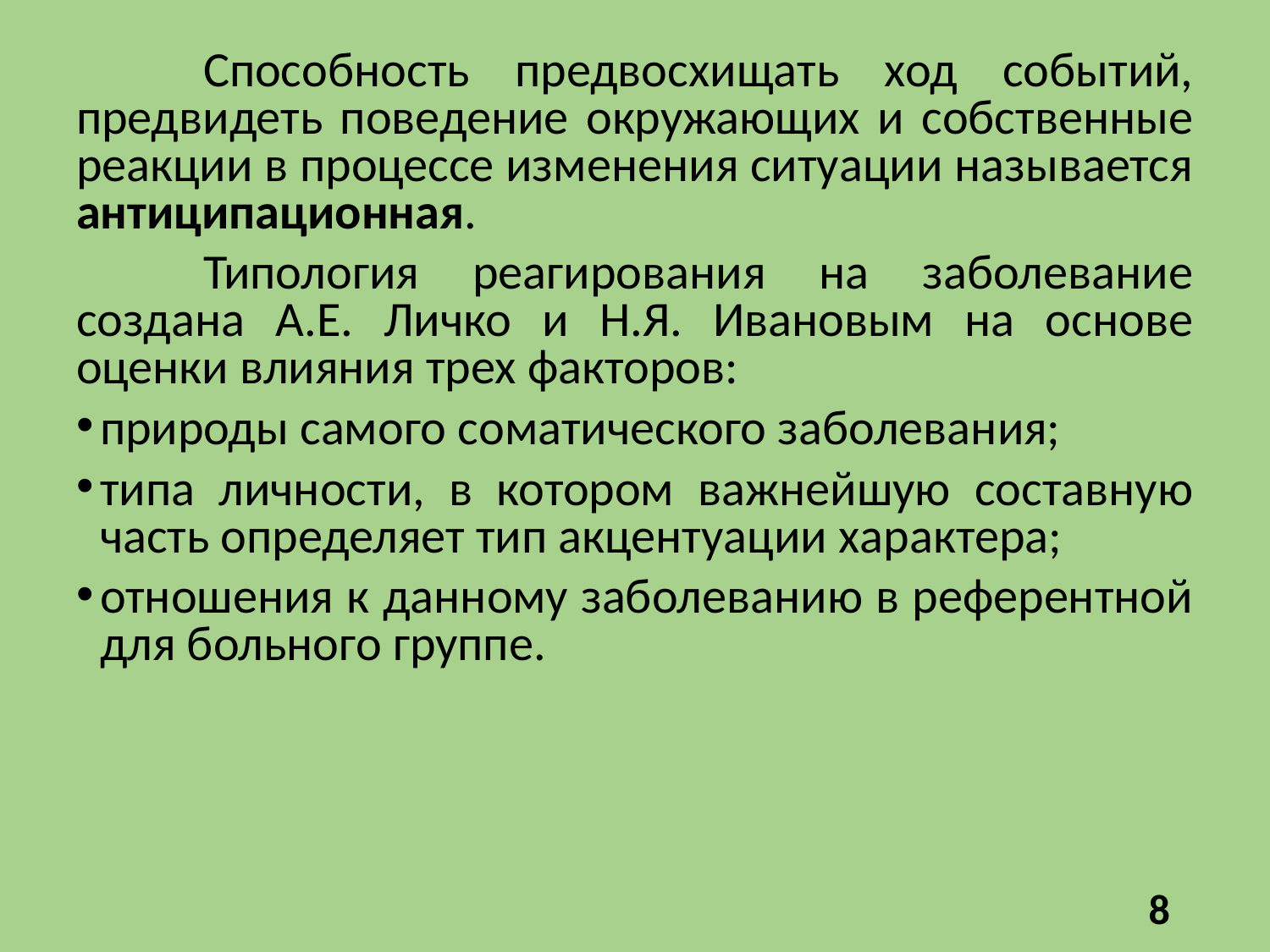

Способность предвосхищать ход событий, предвидеть поведение окружающих и собственные реакции в процессе изменения ситуации называется антиципационная.
	Типология реагирования на заболевание создана А.Е. Личко и Н.Я. Ивановым на основе оценки влияния трех факторов:
природы самого соматического заболевания;
типа личности, в котором важнейшую составную часть определяет тип акцентуации характера;
отношения к данному заболеванию в референтной для больного группе.
8